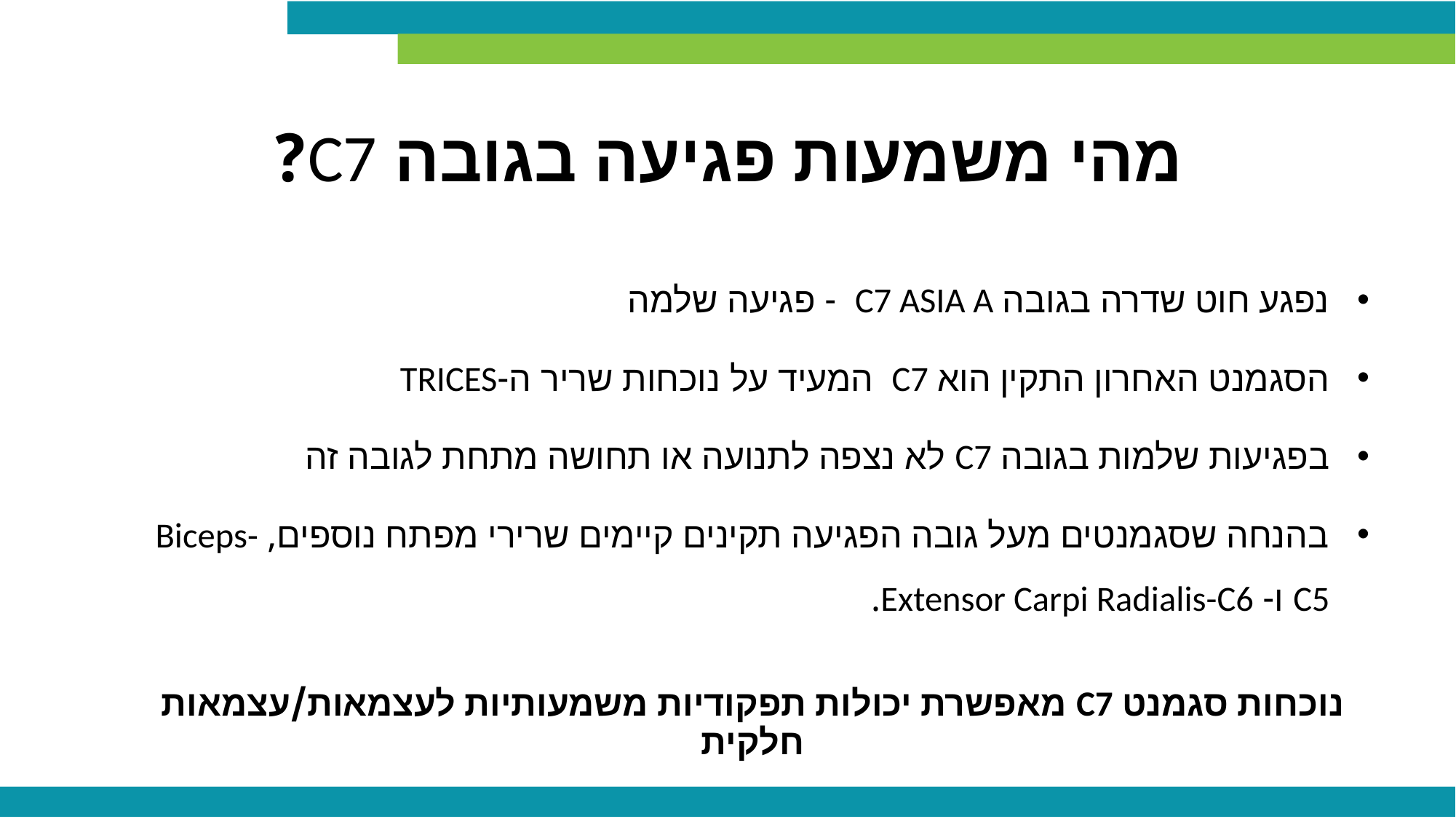

מהי משמעות פגיעה בגובה C7?
נפגע חוט שדרה בגובה C7 ASIA A  - פגיעה שלמה
הסגמנט האחרון התקין הוא C7  המעיד על נוכחות שריר ה-TRICES
בפגיעות שלמות בגובה C7 לא נצפה לתנועה או תחושה מתחת לגובה זה
בהנחה שסגמנטים מעל גובה הפגיעה תקינים קיימים שרירי מפתח נוספים, Biceps-C5 ו- Extensor Carpi Radialis-C6.

נוכחות סגמנט C7 מאפשרת יכולות תפקודיות משמעותיות לעצמאות/עצמאות חלקית